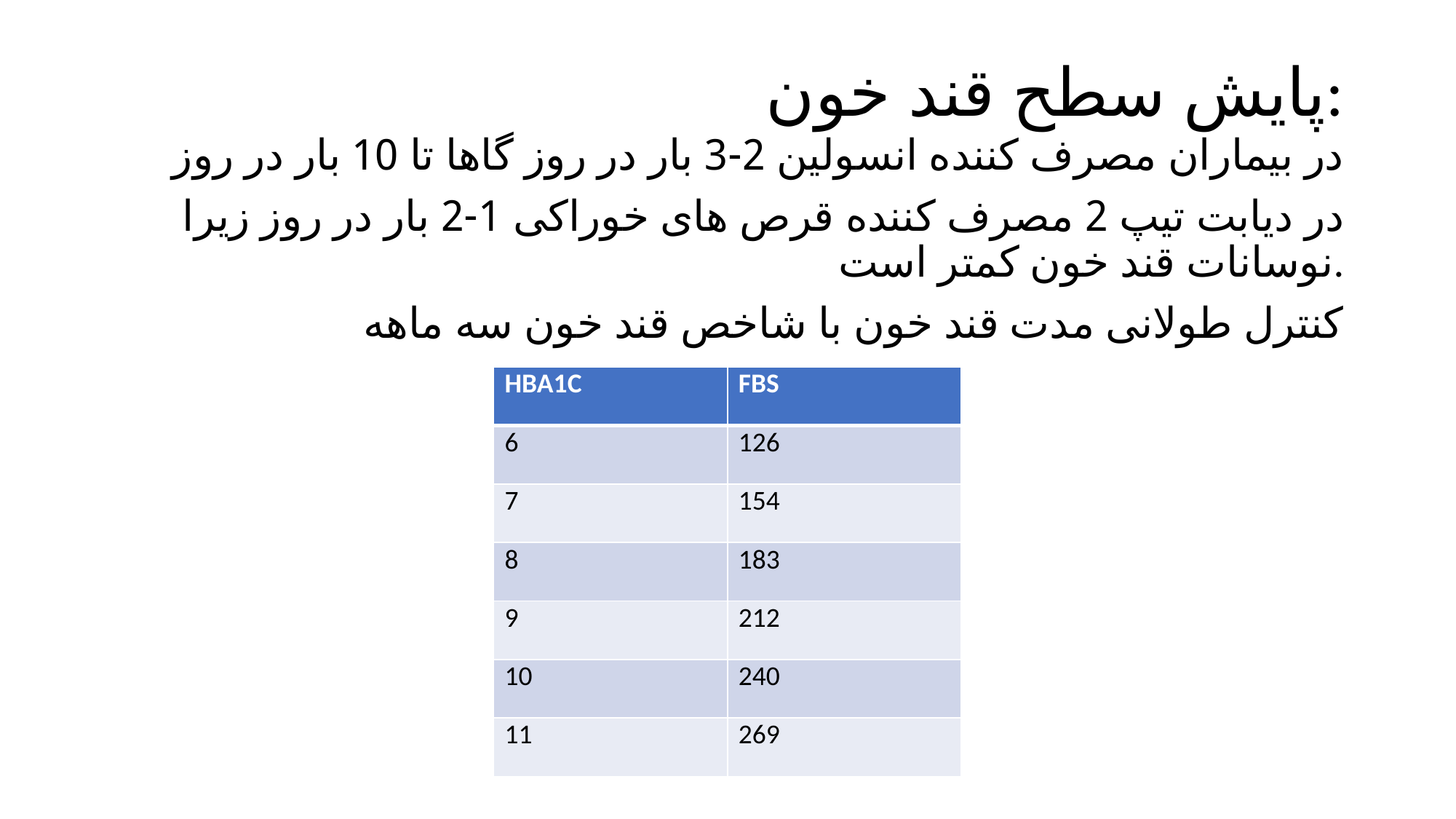

# پایش سطح قند خون:
در بیماران مصرف کننده انسولین 2-3 بار در روز گاها تا 10 بار در روز
در دیابت تیپ 2 مصرف کننده قرص های خوراکی 1-2 بار در روز زیرا نوسانات قند خون کمتر است.
کنترل طولانی مدت قند خون با شاخص قند خون سه ماهه

| HBA1C | FBS |
| --- | --- |
| 6 | 126 |
| 7 | 154 |
| 8 | 183 |
| 9 | 212 |
| 10 | 240 |
| 11 | 269 |